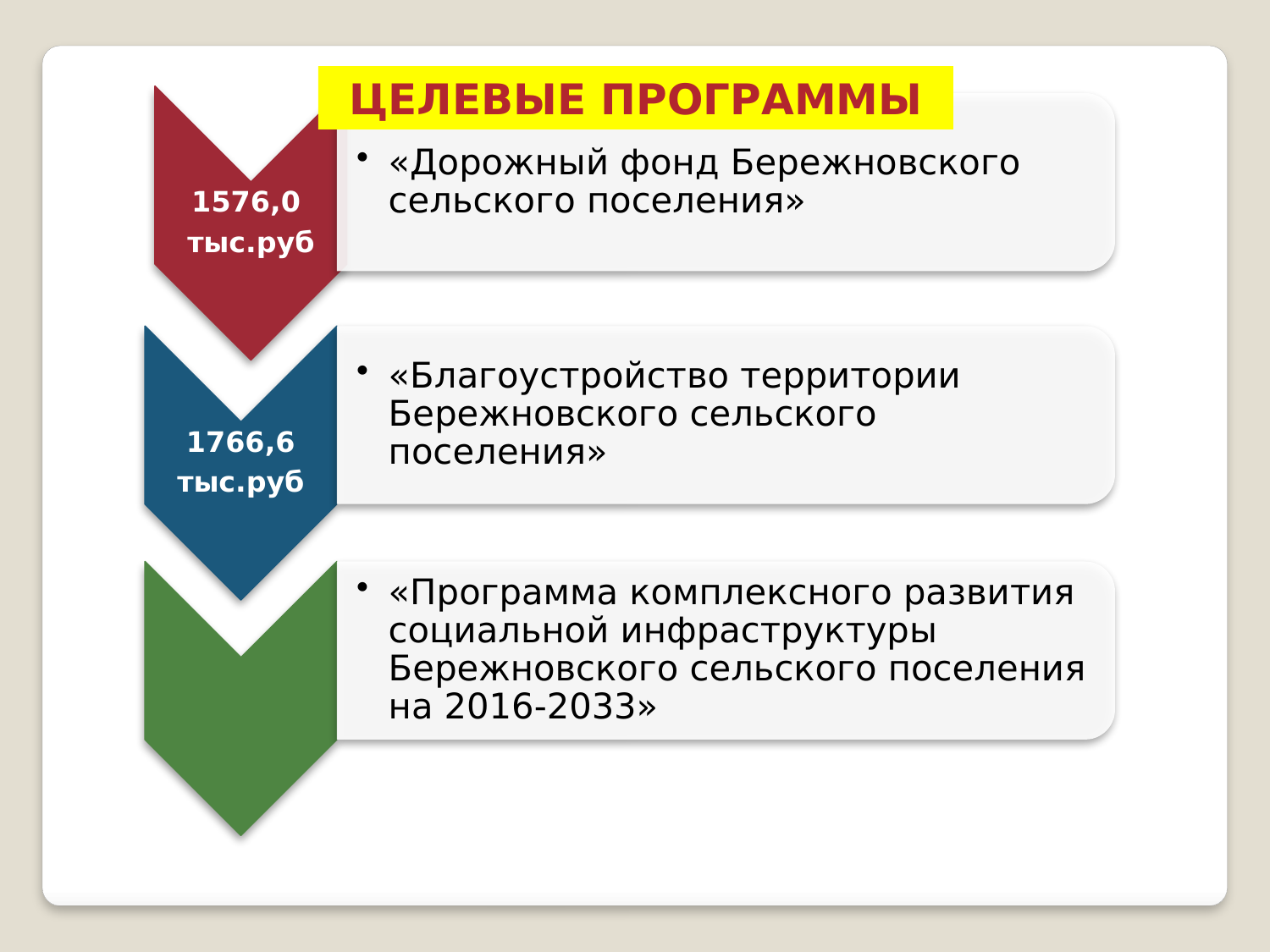

1576,0
тыс.руб
«Дорожный фонд Бережновского сельского поселения»
1766,6
тыс.руб
«Благоустройство территории Бережновского сельского поселения»

«Программа комплексного развития социальной инфраструктуры Бережновского сельского поселения на 2016-2033»
ЦЕЛЕВЫЕ ПРОГРАММЫ